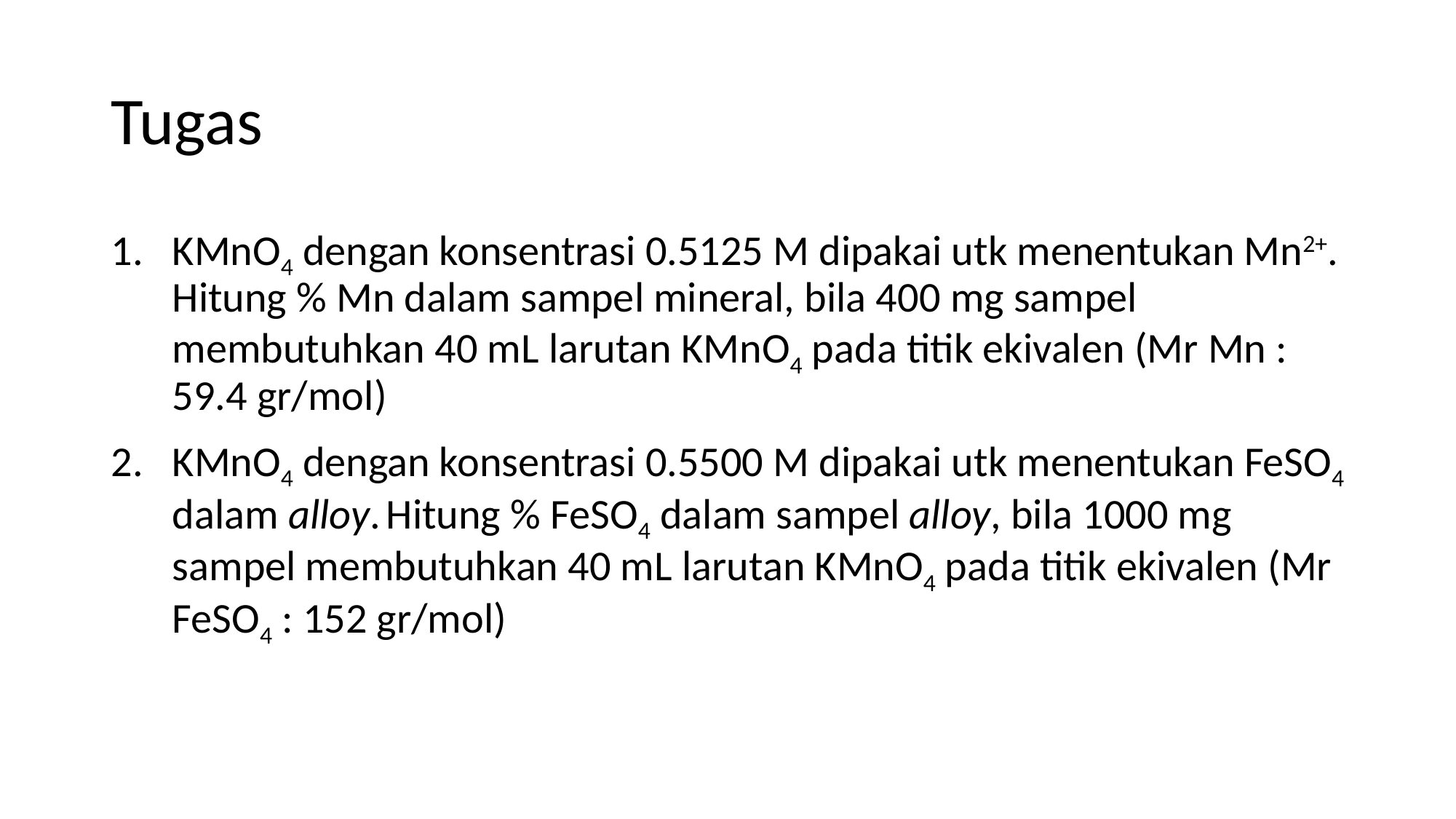

# Tugas
KMnO4 dengan konsentrasi 0.5125 M dipakai utk menentukan Mn2+. Hitung % Mn dalam sampel mineral, bila 400 mg sampel membutuhkan 40 mL larutan KMnO4 pada titik ekivalen (Mr Mn : 59.4 gr/mol)
KMnO4 dengan konsentrasi 0.5500 M dipakai utk menentukan FeSO4 dalam alloy. Hitung % FeSO4 dalam sampel alloy, bila 1000 mg sampel membutuhkan 40 mL larutan KMnO4 pada titik ekivalen (Mr FeSO4 : 152 gr/mol)